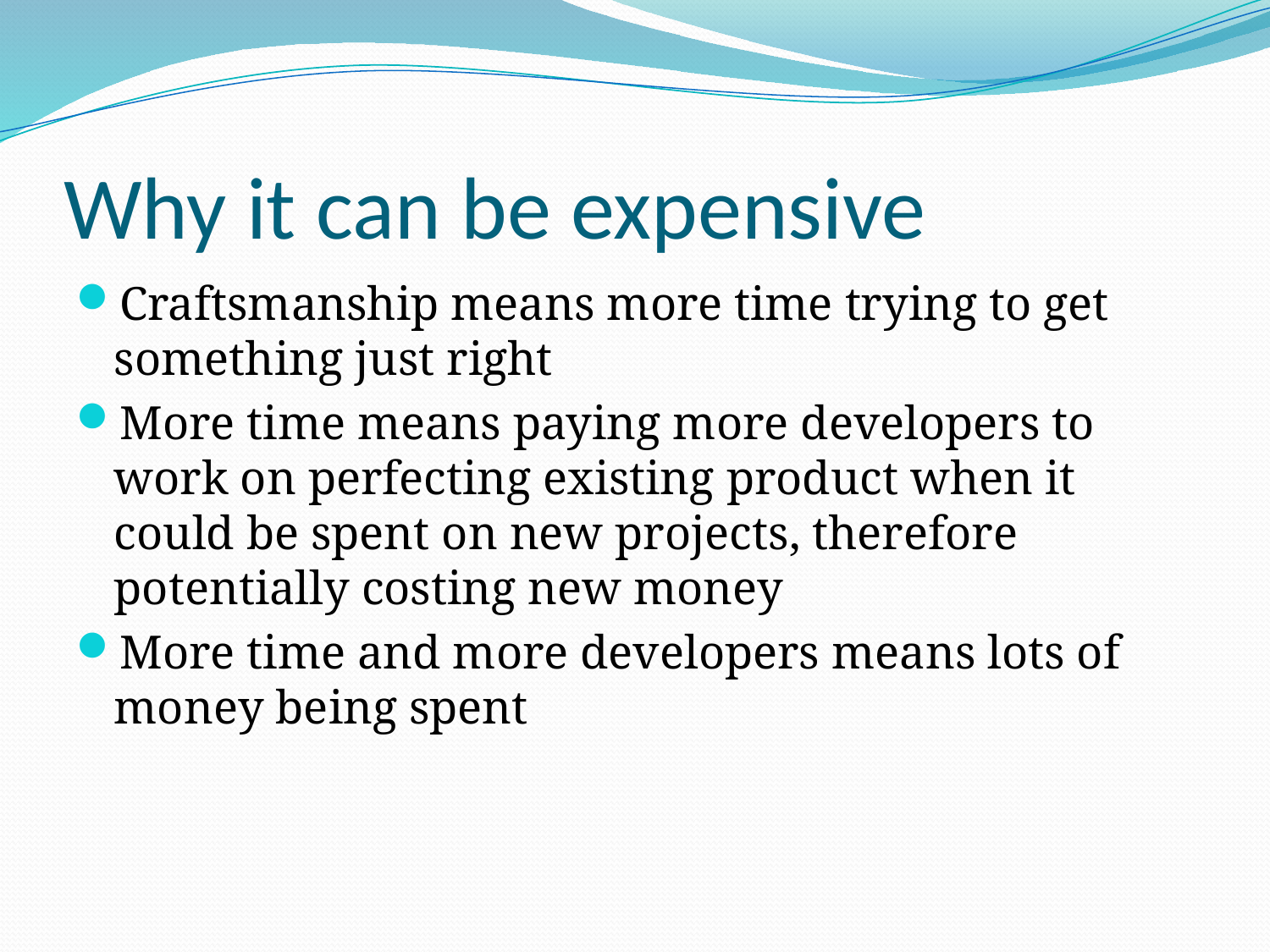

# Why it can be expensive
Craftsmanship means more time trying to get something just right
More time means paying more developers to work on perfecting existing product when it could be spent on new projects, therefore potentially costing new money
More time and more developers means lots of money being spent